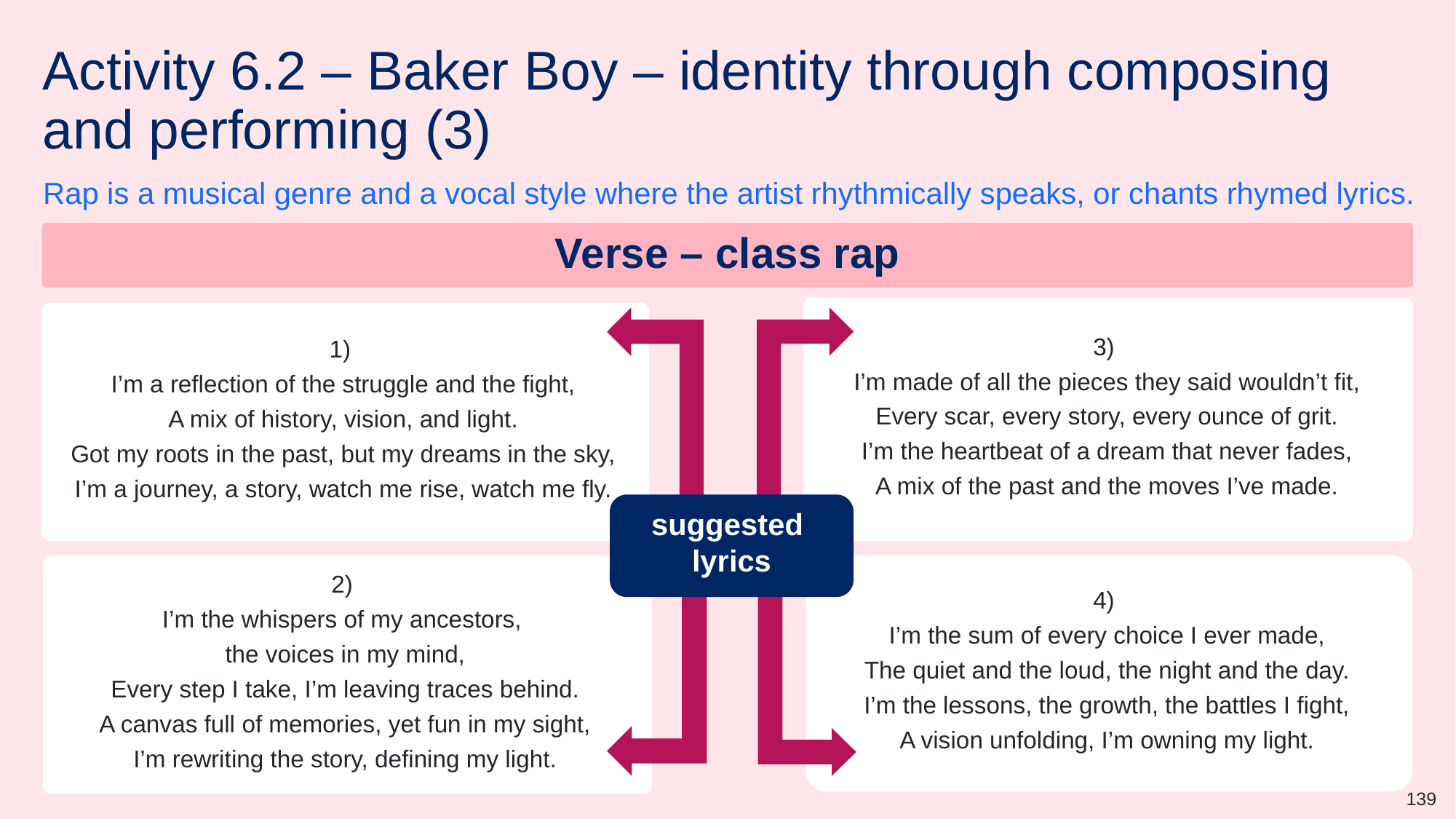

# Activity 6.2 – Baker Boy – identity through composing and performing (3)
Rap is a musical genre and a vocal style where the artist rhythmically speaks, or chants rhymed lyrics.
Verse – class rap
3)
I’m made of all the pieces they said wouldn’t fit,
Every scar, every story, every ounce of grit.
I’m the heartbeat of a dream that never fades,
A mix of the past and the moves I’ve made.

1)
I’m a reflection of the struggle and the fight,
A mix of history, vision, and light.
Got my roots in the past, but my dreams in the sky,
I’m a journey, a story, watch me rise, watch me fly.

suggested
lyrics

2)
I’m the whispers of my ancestors,
the voices in my mind,
Every step I take, I’m leaving traces behind.
A canvas full of memories, yet fun in my sight,
I’m rewriting the story, defining my light.
4)
I’m the sum of every choice I ever made,
The quiet and the loud, the night and the day.
I’m the lessons, the growth, the battles I fight,
A vision unfolding, I’m owning my light.
139